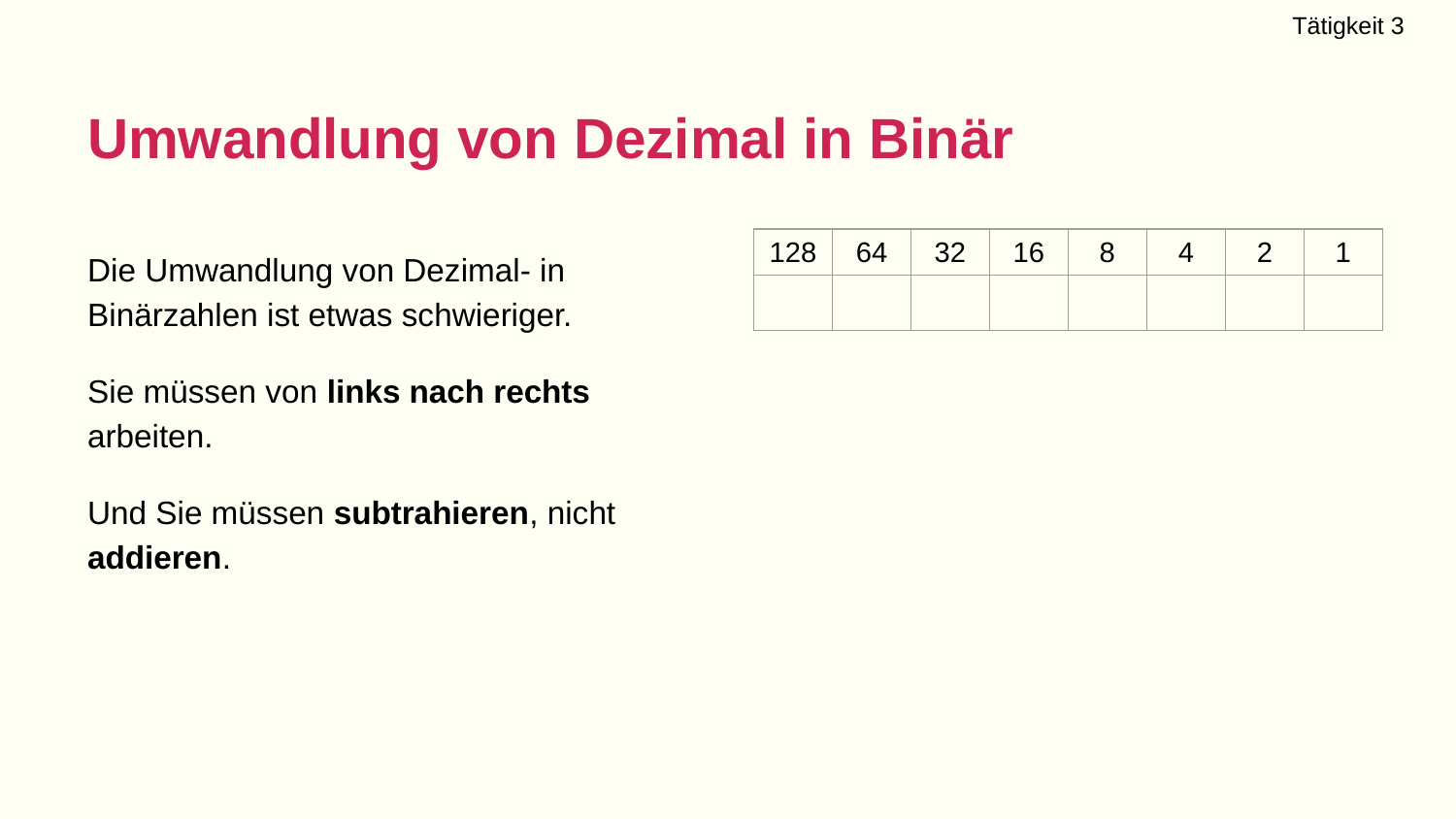

Tätigkeit 3
# Umwandlung von Dezimal in Binär
Die Umwandlung von Dezimal- in Binärzahlen ist etwas schwieriger.
Sie müssen von links nach rechts arbeiten.
Und Sie müssen subtrahieren, nicht addieren.
| 128 | 64 | 32 | 16 | 8 | 4 | 2 | 1 |
| --- | --- | --- | --- | --- | --- | --- | --- |
|  |  |  |  |  |  |  |  |